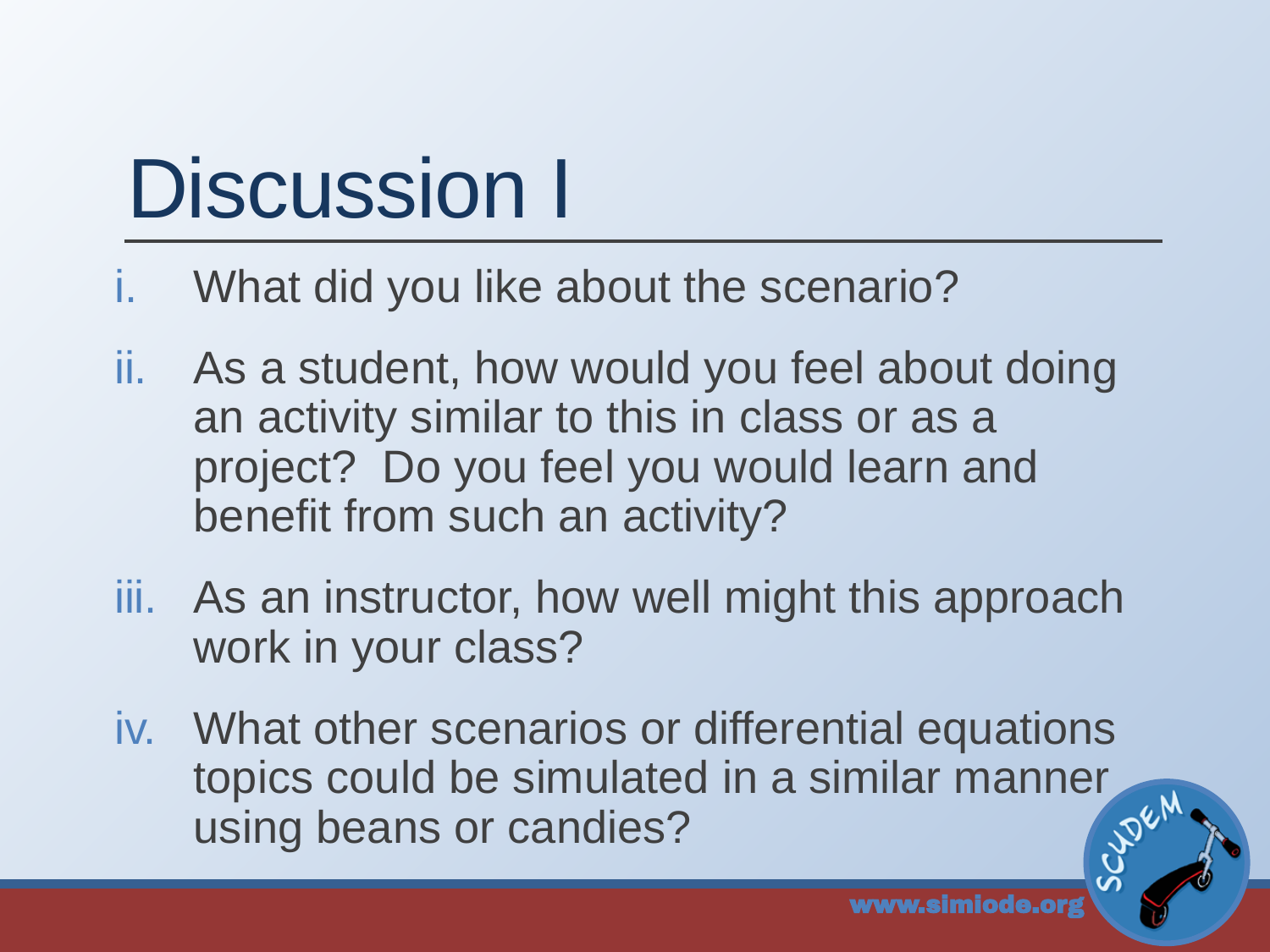

# Discussion I
What did you like about the scenario?
As a student, how would you feel about doing an activity similar to this in class or as a project?  Do you feel you would learn and benefit from such an activity?
As an instructor, how well might this approach work in your class?
What other scenarios or differential equations topics could be simulated in a similar manner    using beans or candies?